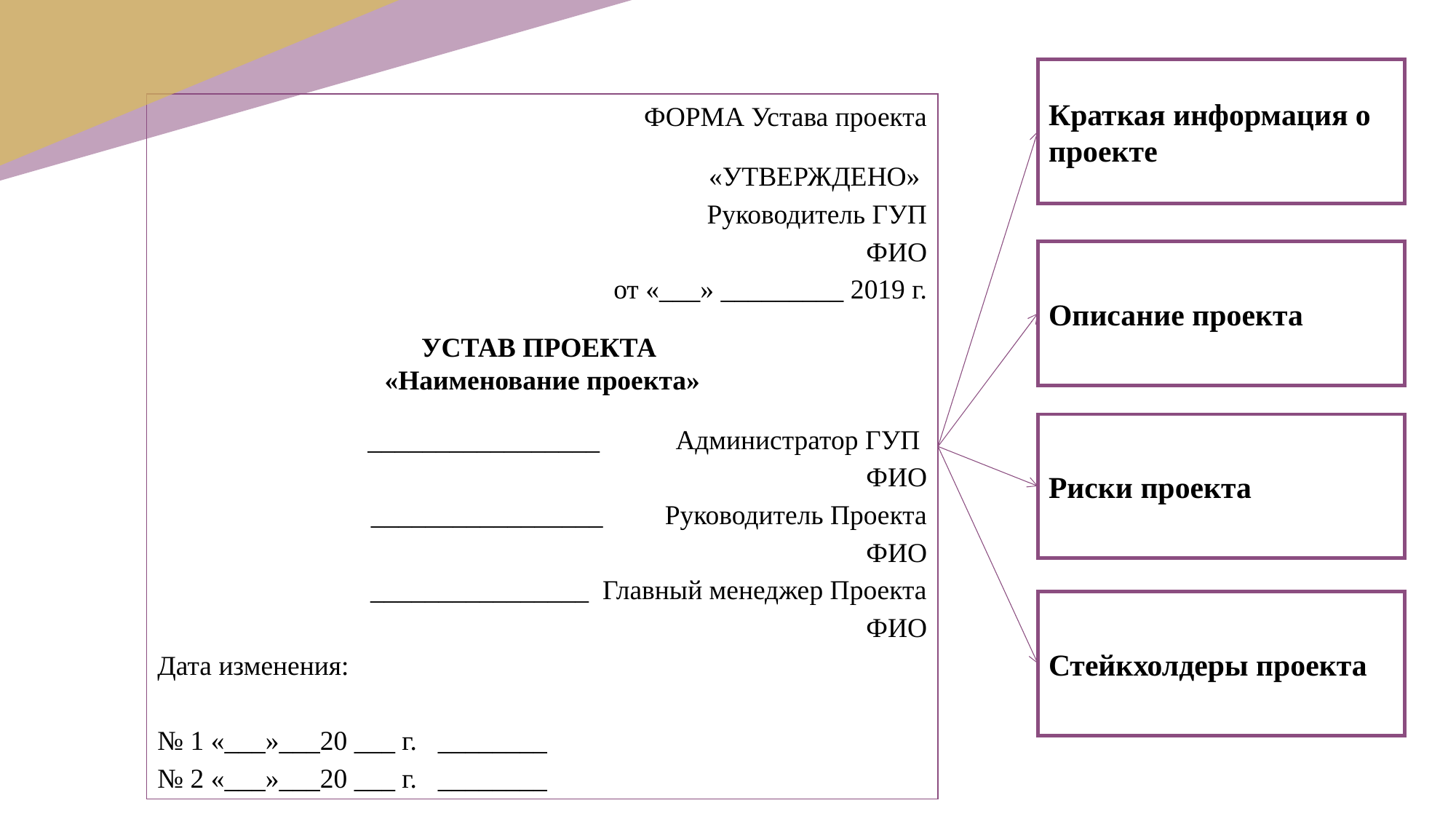

Краткая информация о проекте
ФОРМА Устава проекта

 «УТВЕРЖДЕНО»
                                   Руководитель ГУП
                                   ФИО
                                    от «___» _________ 2019 г.

УСТАВ ПРОЕКТА
«Наименование проекта»

_________________           Администратор ГУП
ФИО
_________________         Руководитель Проекта
ФИО
________________  Главный менеджер Проекта
ФИО
Дата изменения:

№ 1 «___»___20 ___ г.   ________
№ 2 «___»___20 ___ г.   ________
Описание проекта
Риски проекта
Стейкхолдеры проекта